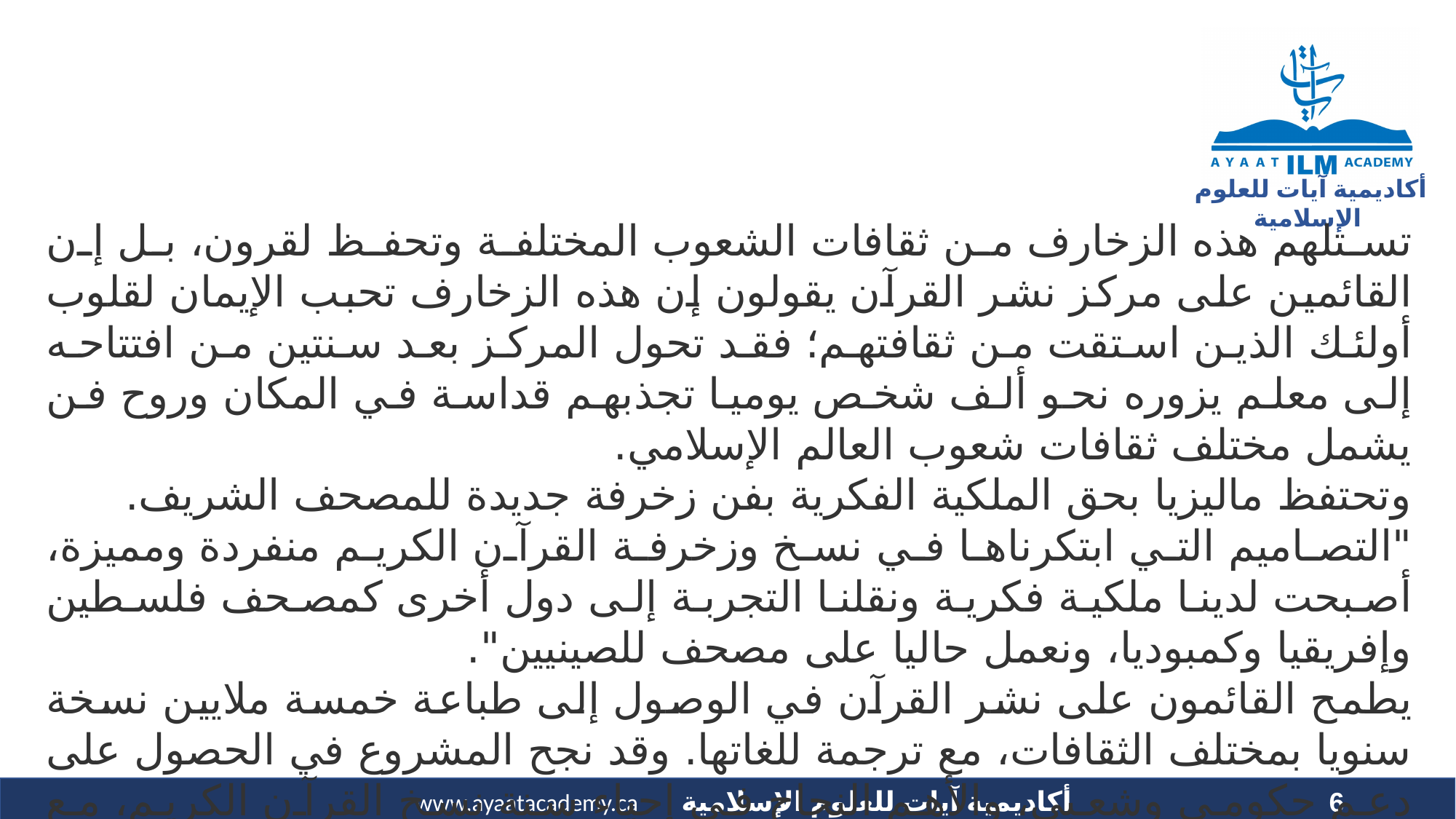

تستلهم هذه الزخارف من ثقافات الشعوب المختلفة وتحفظ لقرون، بل إن القائمين على مركز نشر القرآن يقولون إن هذه الزخارف تحبب الإيمان لقلوب أولئك الذين استقت من ثقافتهم؛ فقد تحول المركز بعد سنتين من افتتاحه إلى معلم يزوره نحو ألف شخص يوميا تجذبهم قداسة في المكان وروح فن يشمل مختلف ثقافات شعوب العالم الإسلامي.
وتحتفظ ماليزيا بحق الملكية الفكرية بفن زخرفة جديدة للمصحف الشريف.
"التصاميم التي ابتكرناها في نسخ وزخرفة القرآن الكريم منفردة ومميزة، أصبحت لدينا ملكية فكرية ونقلنا التجربة إلى دول أخرى كمصحف فلسطين وإفريقيا وكمبوديا، ونعمل حاليا على مصحف للصينيين".
يطمح القائمون على نشر القرآن في الوصول إلى طباعة خمسة ملايين نسخة سنويا بمختلف الثقافات، مع ترجمة للغاتها. وقد نجح المشروع في الحصول على دعم حكومي وشعبي، والأهم النجاح في إحياء سنة نسخ القرآن الكريم، مع الالتزام الصارم بالحرف العثماني وتطوير شكل الصفحات والغلاف.
6